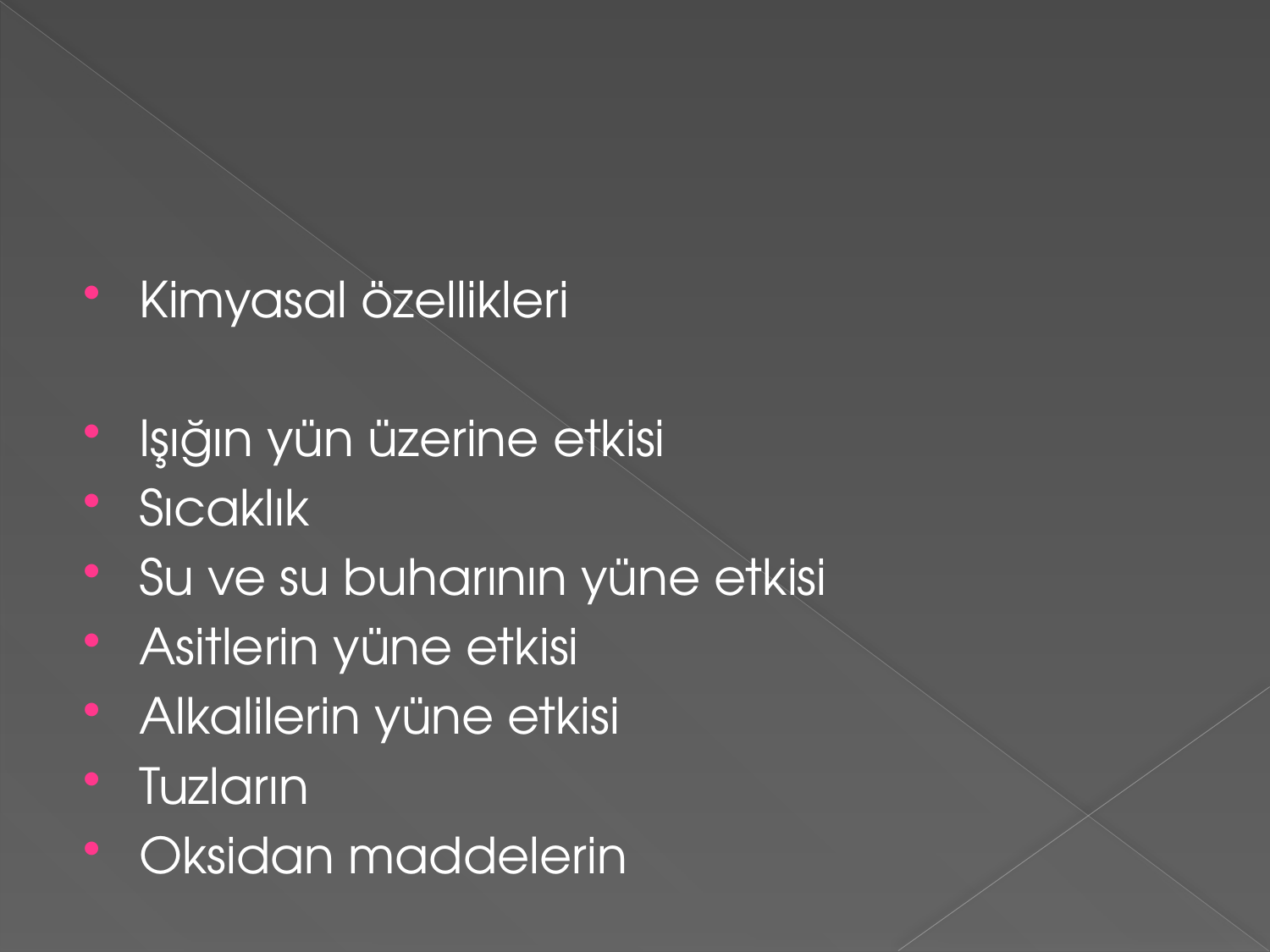

#
Kimyasal özellikleri

Işığın yün üzerine etkisi
Sıcaklık
Su ve su buharının yüne etkisi
Asitlerin yüne etkisi
Alkalilerin yüne etkisi
Tuzların
Oksidan maddelerin